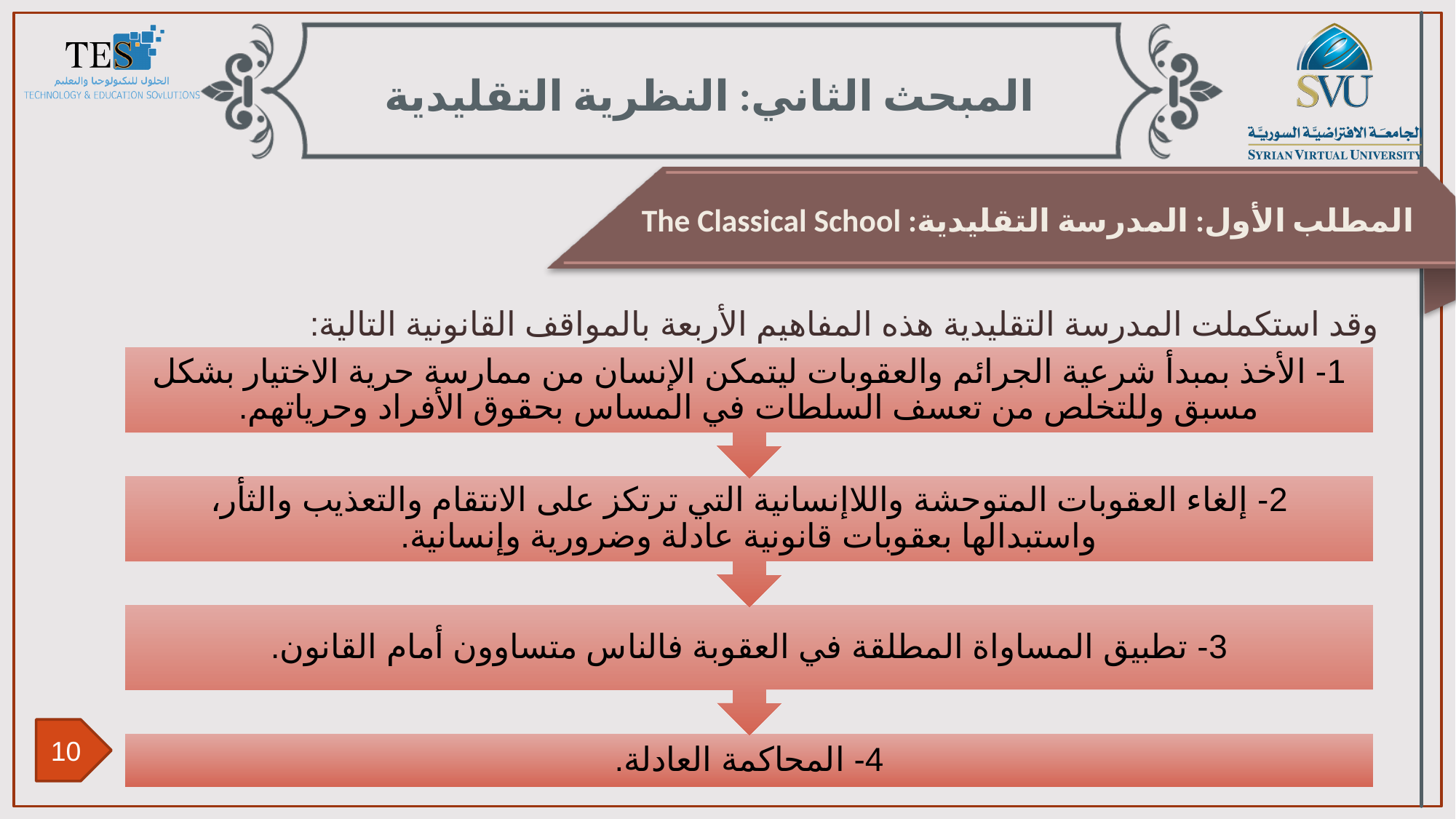

المبحث الثاني: النظرية التقليدية
المطلب الأول: المدرسة التقليدية: The Classical School
وقد استكملت المدرسة التقليدية هذه المفاهيم الأربعة بالمواقف القانونية التالية:
4- المحاكمة العادلة.
3- تطبيق المساواة المطلقة في العقوبة فالناس متساوون أمام القانون.
2- إلغاء العقوبات المتوحشة واللاإنسانية التي ترتكز على الانتقام والتعذيب والثأر، واستبدالها بعقوبات قانونية عادلة وضرورية وإنسانية.
1- الأخذ بمبدأ شرعية الجرائم والعقوبات ليتمكن الإنسان من ممارسة حرية الاختيار بشكل مسبق وللتخلص من تعسف السلطات في المساس بحقوق الأفراد وحرياتهم.